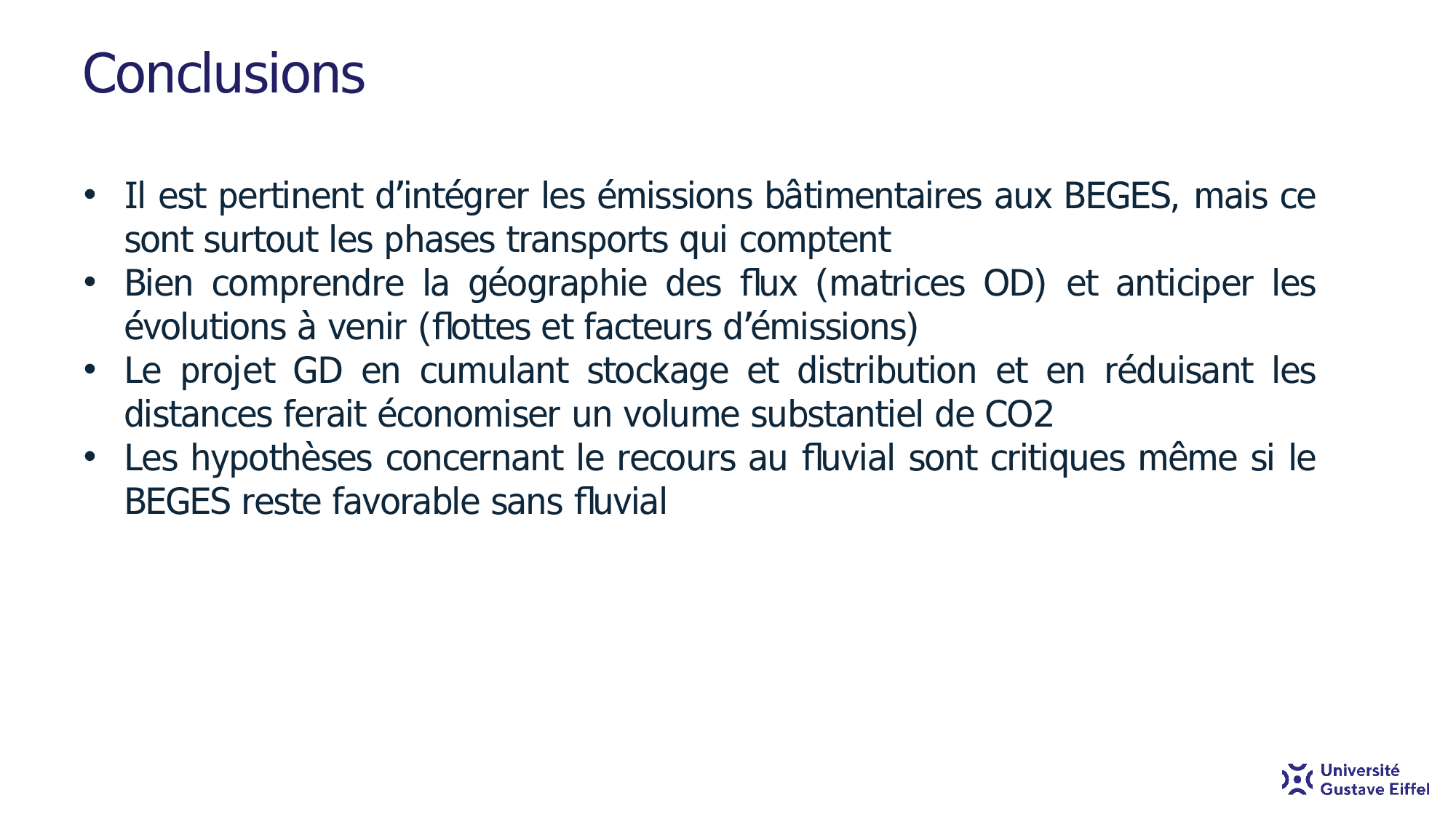

# Conclusions
Il est pertinent d’intégrer les émissions bâtimentaires aux BEGES, mais ce sont surtout les phases transports qui comptent
Bien comprendre la géographie des flux (matrices OD) et anticiper les évolutions à venir (flottes et facteurs d’émissions)
Le projet GD en cumulant stockage et distribution et en réduisant les distances ferait économiser un volume substantiel de CO2
Les hypothèses concernant le recours au fluvial sont critiques même si le BEGES reste favorable sans fluvial